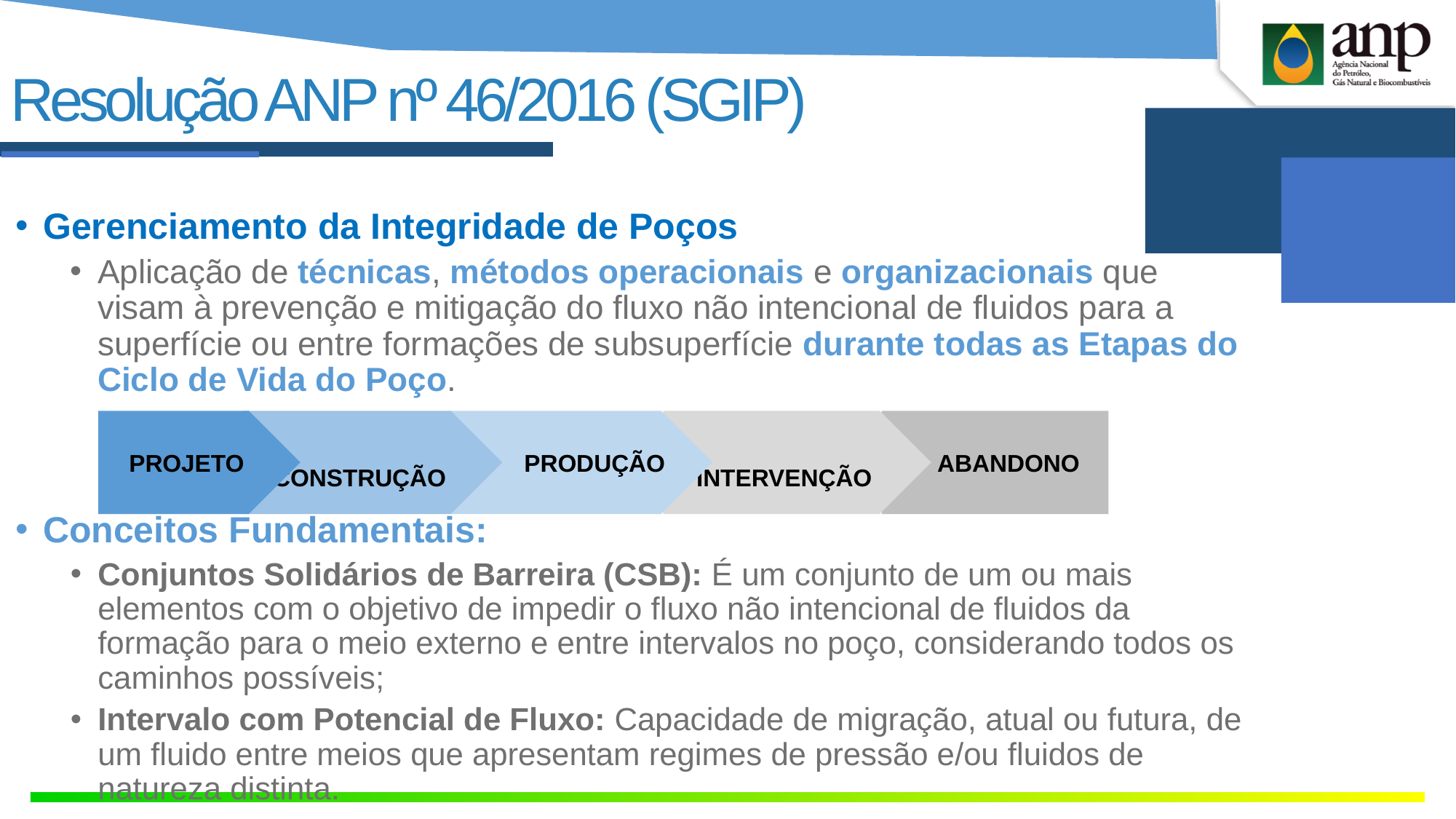

Resolução ANP nº 46/2016 (SGIP)

Gerenciamento da Integridade de Poços
Aplicação de técnicas, métodos operacionais e organizacionais que visam à prevenção e mitigação do fluxo não intencional de fluidos para a superfície ou entre formações de subsuperfície durante todas as Etapas do Ciclo de Vida do Poço.

Conceitos Fundamentais:
Conjuntos Solidários de Barreira (CSB): É um conjunto de um ou mais elementos com o objetivo de impedir o fluxo não intencional de fluidos da formação para o meio externo e entre intervalos no poço, considerando todos os caminhos possíveis;
Intervalo com Potencial de Fluxo: Capacidade de migração, atual ou futura, de um fluido entre meios que apresentam regimes de pressão e/ou fluidos de natureza distinta.

PROJETO
        CONSTRUÇÃO
        PRODUÇÃO
       INTERVENÇÃO
    ABANDONO